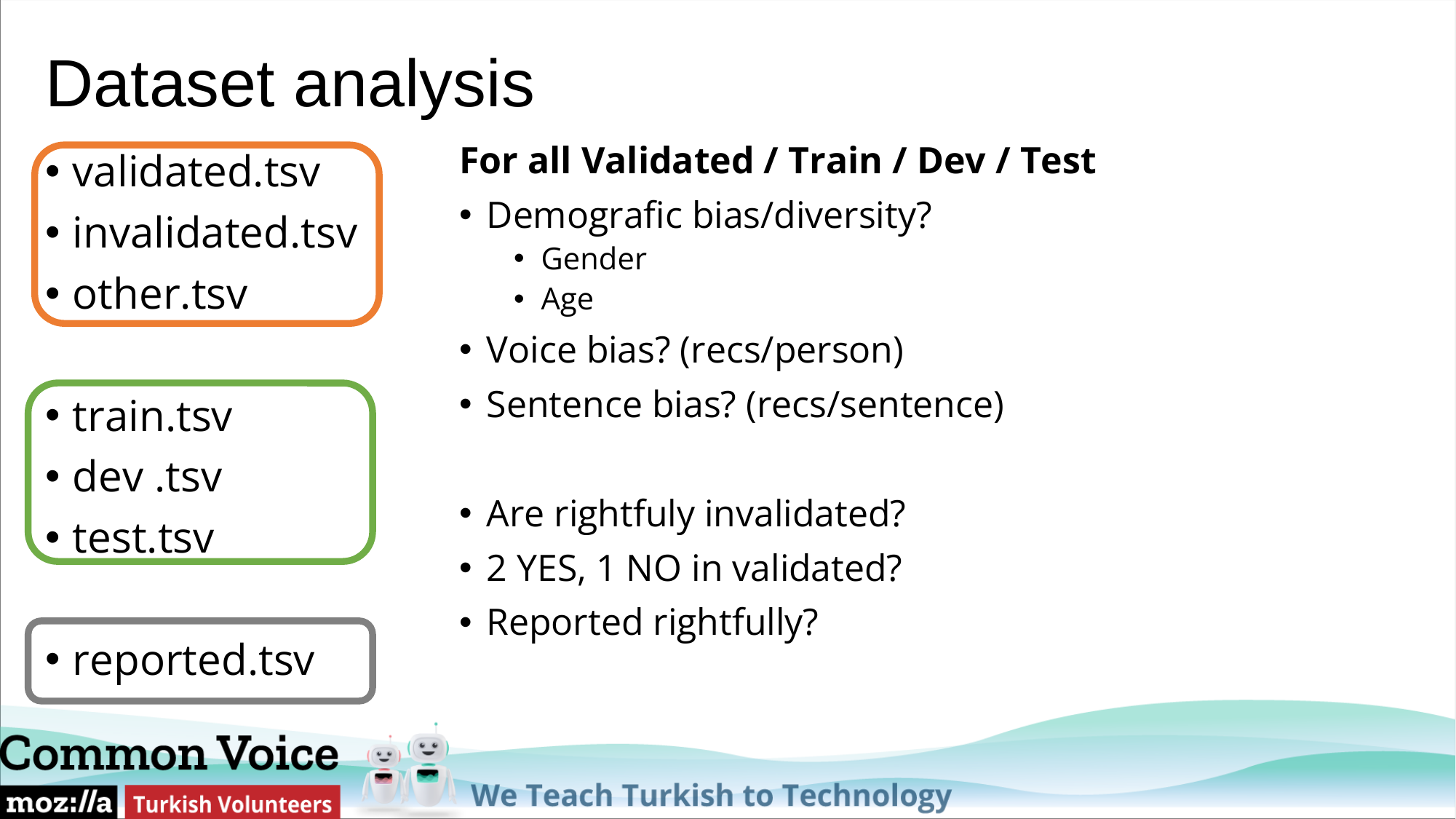

# Dataset analysis
For all Validated / Train / Dev / Test
Demografic bias/diversity?
Gender
Age
Voice bias? (recs/person)
Sentence bias? (recs/sentence)

Are rightfuly invalidated?
2 YES, 1 NO in validated?
Reported rightfully?
validated.tsv
invalidated.tsv
other.tsv

train.tsv
dev .tsv
test.tsv

reported.tsv